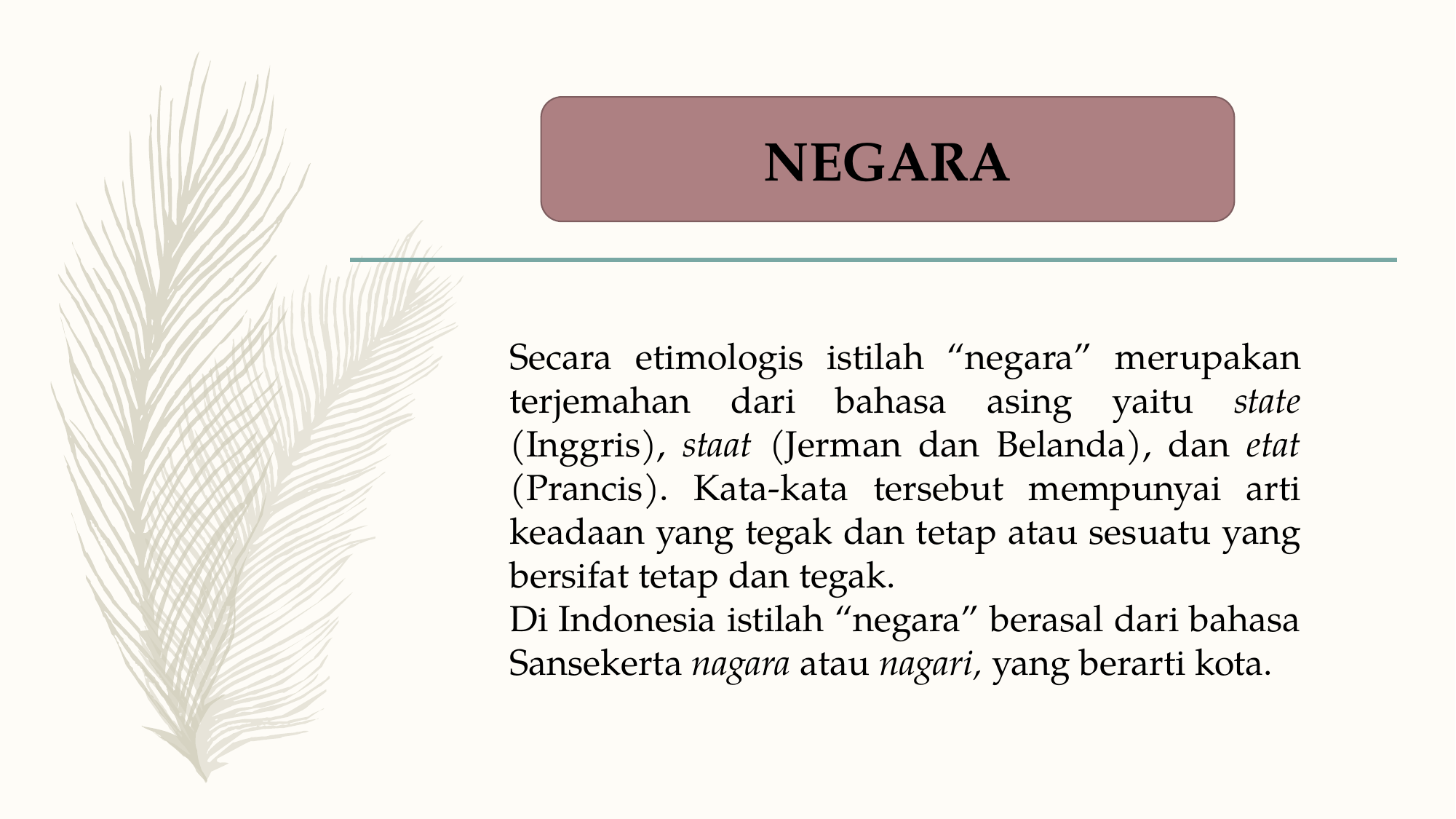

NEGARA
Secara etimologis istilah “negara” merupakan terjemahan dari bahasa asing yaitu state (Inggris), staat (Jerman dan Belanda), dan etat (Prancis). Kata-kata tersebut mempunyai arti keadaan yang tegak dan tetap atau sesuatu yang bersifat tetap dan tegak.
Di Indonesia istilah “negara” berasal dari bahasa Sansekerta nagara atau nagari, yang berarti kota.